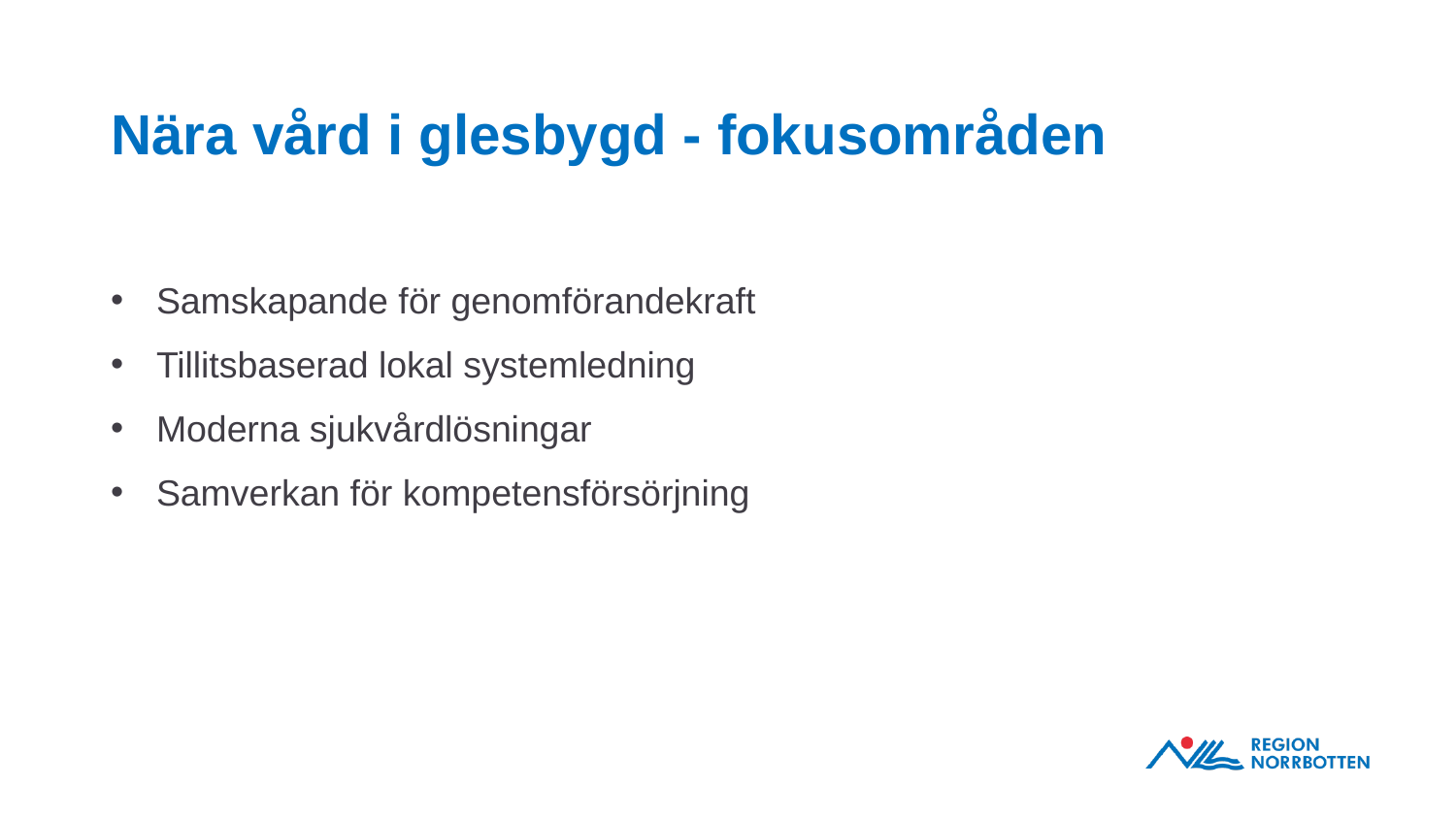

# Nära vård i glesbygd - fokusområden
Samskapande för genomförandekraft
Tillitsbaserad lokal systemledning
Moderna sjukvårdlösningar
Samverkan för kompetensförsörjning